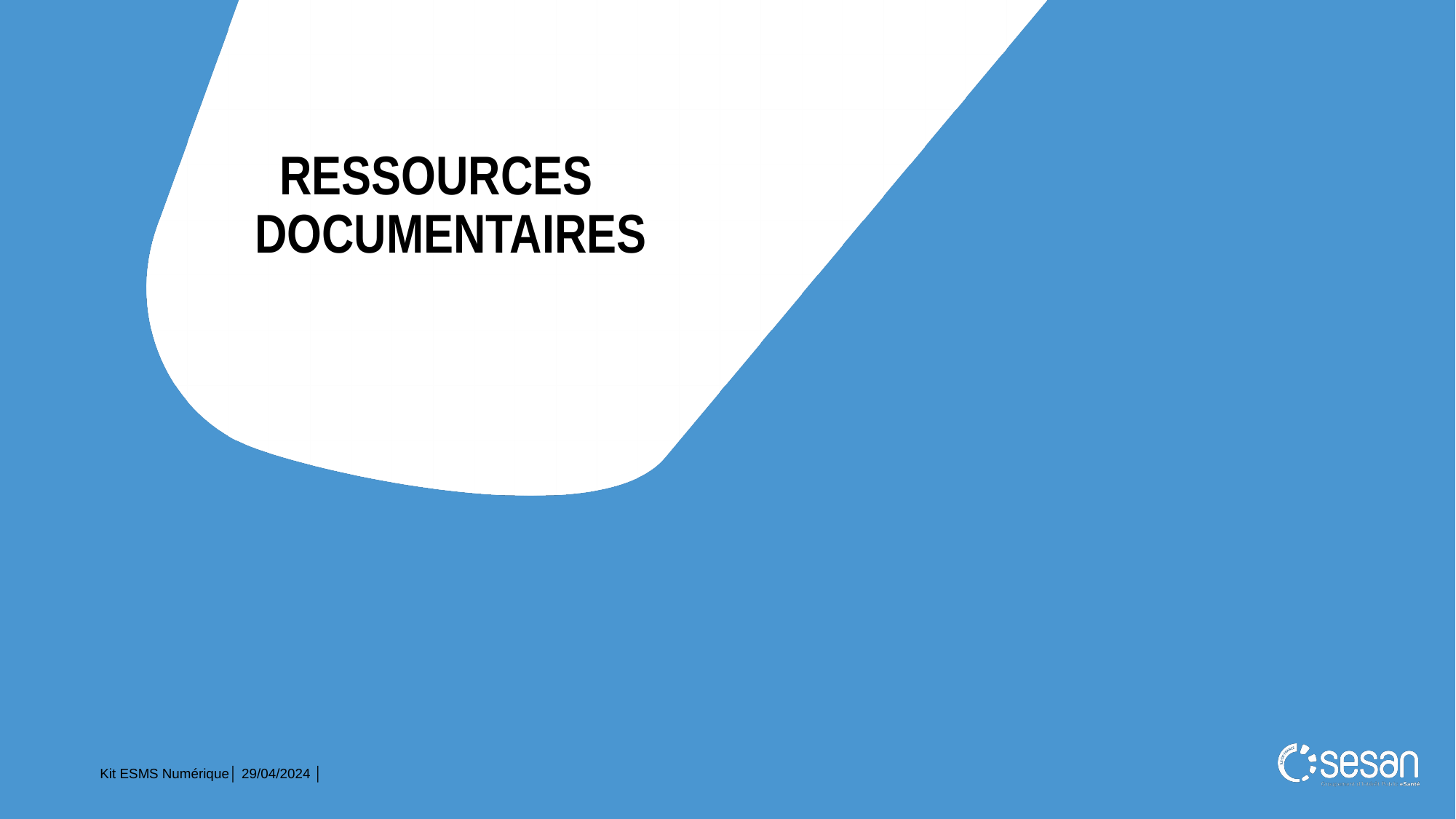

. RESSOURCES DOCUMENTAIRES

Kit ESMS Numérique│ 29/04/2024 │